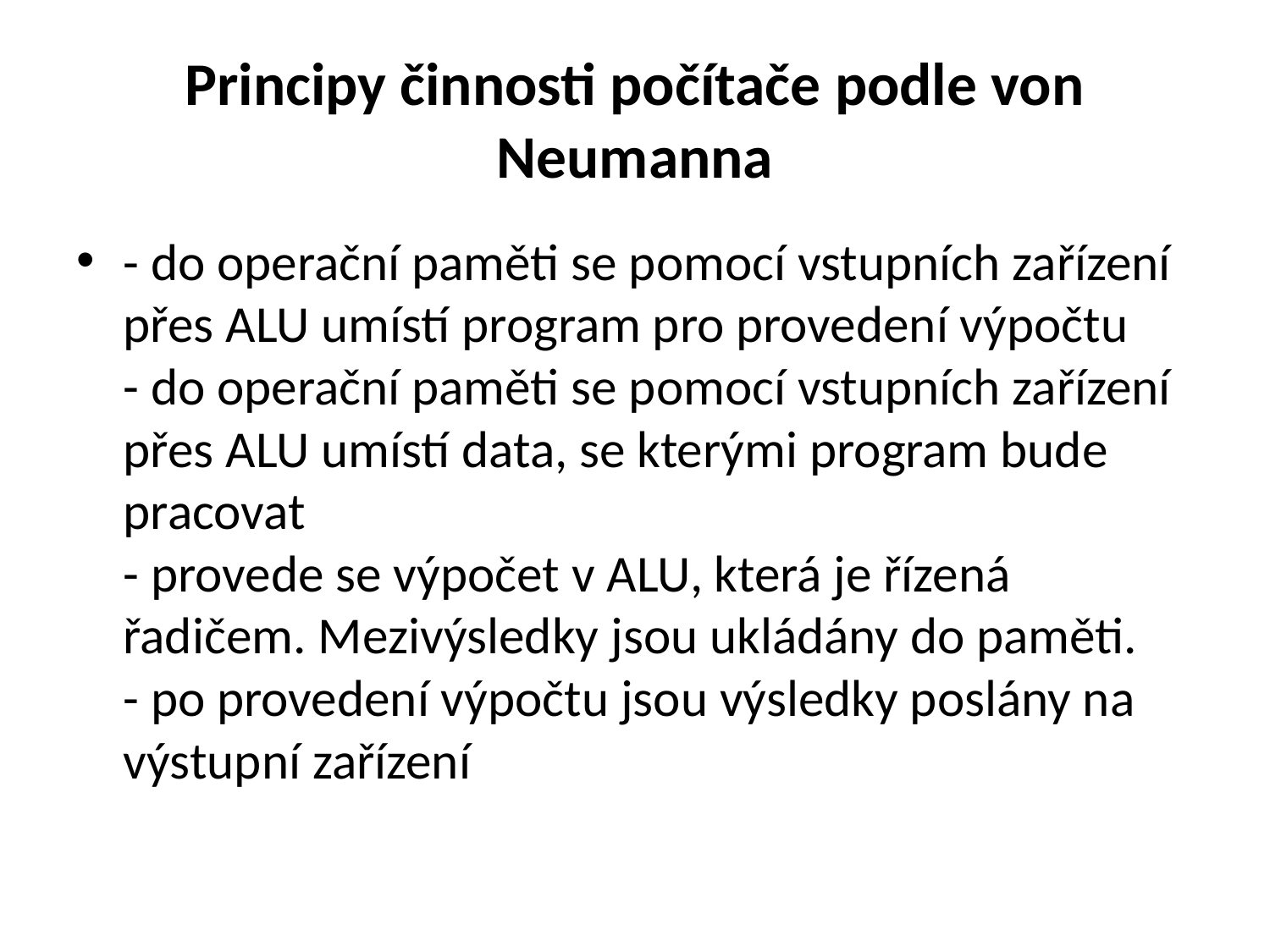

# Principy činnosti počítače podle von Neumanna
- do operační paměti se pomocí vstupních zařízení přes ALU umístí program pro provedení výpočtu
- do operační paměti se pomocí vstupních zařízení přes ALU umístí data, se kterými program bude pracovat
- provede se výpočet v ALU, která je řízená řadičem. Mezivýsledky jsou ukládány do paměti.
- po provedení výpočtu jsou výsledky poslány na výstupní zařízení